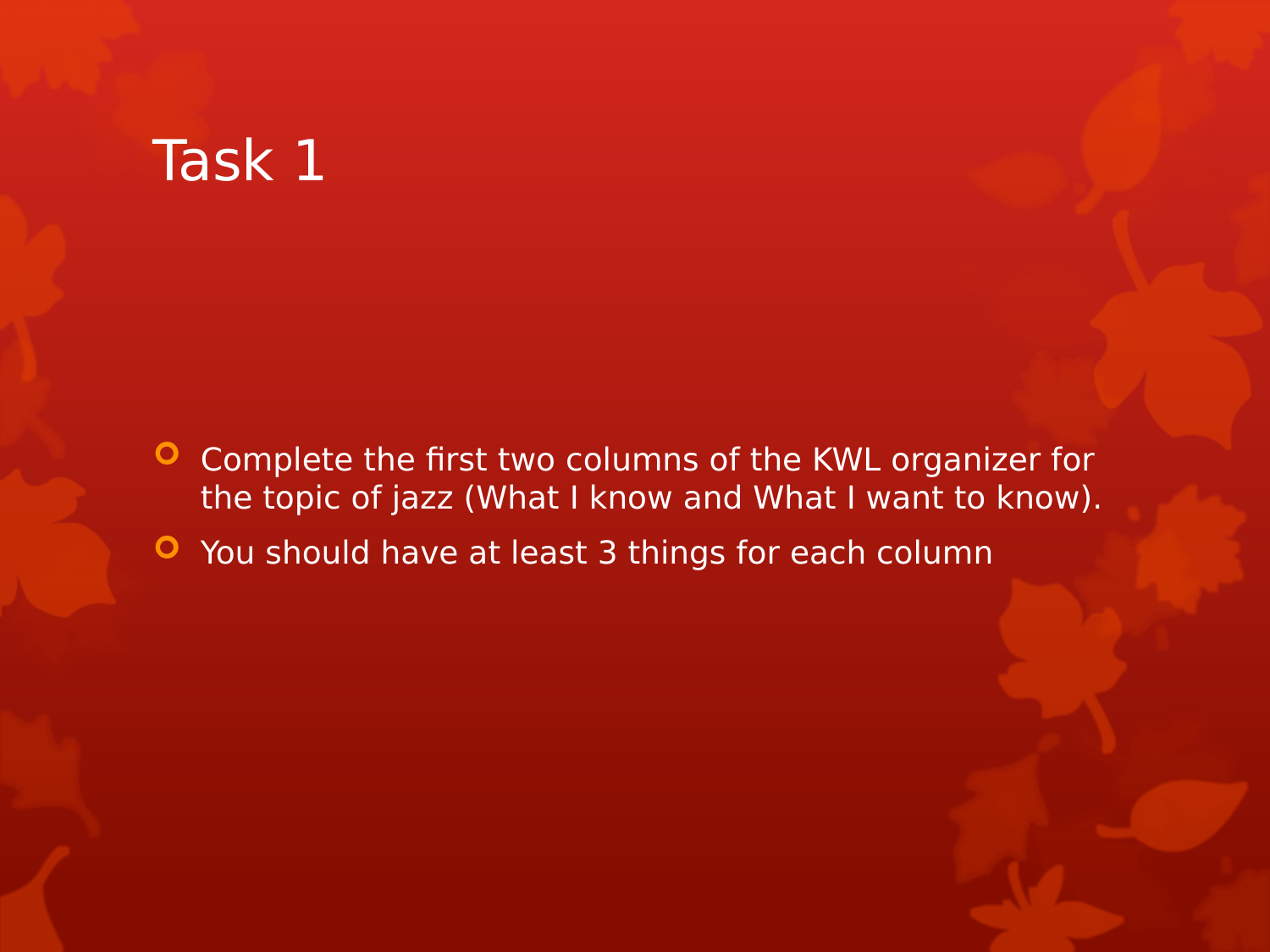

# Task 1
Complete the first two columns of the KWL organizer for the topic of jazz (What I know and What I want to know).
You should have at least 3 things for each column